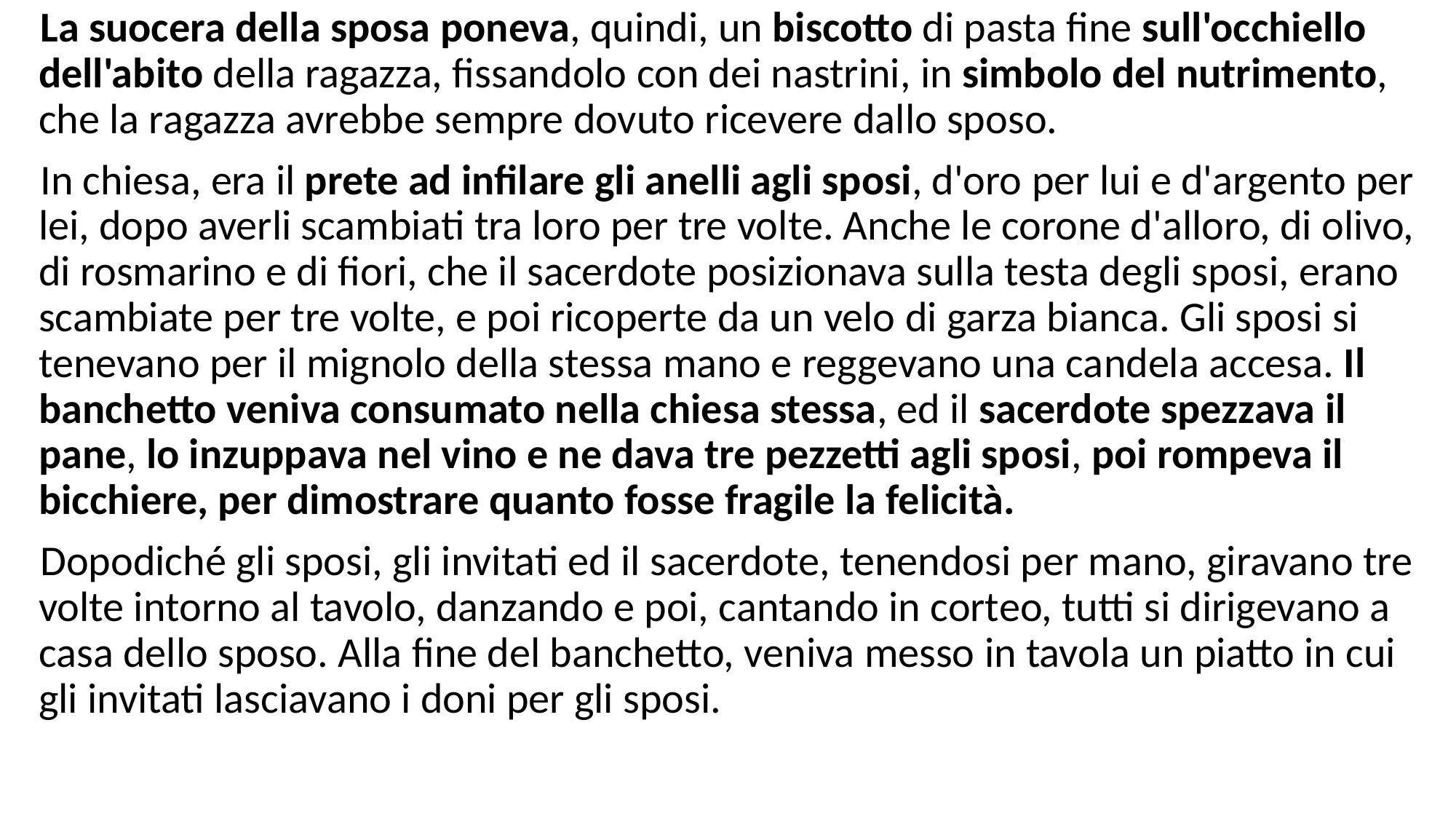

La suocera della sposa poneva, quindi, un biscotto di pasta fine sull'occhiello dell'abito della ragazza, fissandolo con dei nastrini, in simbolo del nutrimento, che la ragazza avrebbe sempre dovuto ricevere dallo sposo.
   In chiesa, era il prete ad infilare gli anelli agli sposi, d'oro per lui e d'argento per lei, dopo averli scambiati tra loro per tre volte. Anche le corone d'alloro, di olivo, di rosmarino e di fiori, che il sacerdote posizionava sulla testa degli sposi, erano scambiate per tre volte, e poi ricoperte da un velo di garza bianca. Gli sposi si tenevano per il mignolo della stessa mano e reggevano una candela accesa. Il banchetto veniva consumato nella chiesa stessa, ed il sacerdote spezzava il pane, lo inzuppava nel vino e ne dava tre pezzetti agli sposi, poi rompeva il bicchiere, per dimostrare quanto fosse fragile la felicità.
   Dopodiché gli sposi, gli invitati ed il sacerdote, tenendosi per mano, giravano tre volte intorno al tavolo, danzando e poi, cantando in corteo, tutti si dirigevano a casa dello sposo. Alla fine del banchetto, veniva messo in tavola un piatto in cui gli invitati lasciavano i doni per gli sposi.